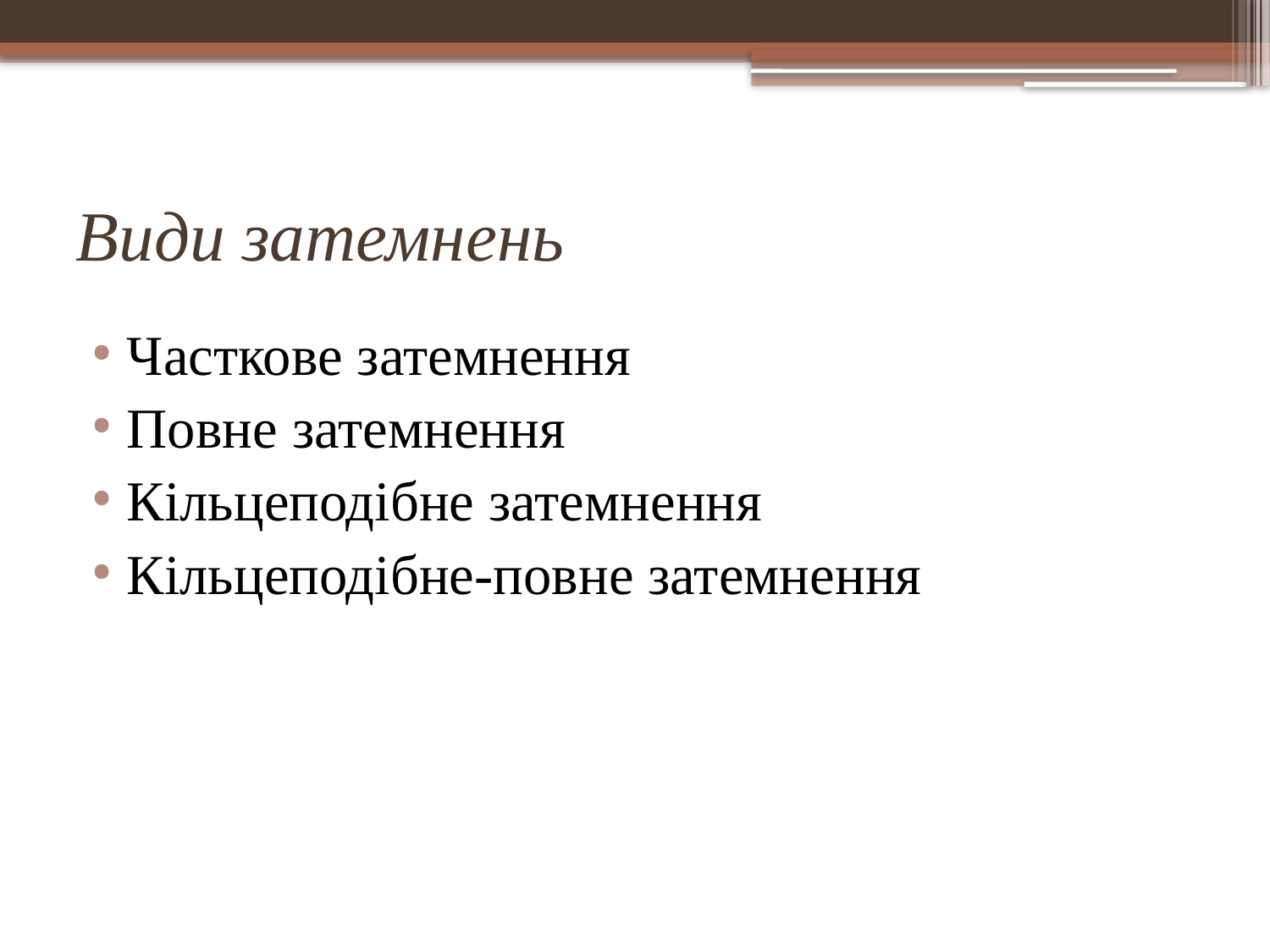

# Види затемнень
Часткове затемнення
Повне затемнення
Кільцеподібне затемнення
Кільцеподібне-повне затемнення